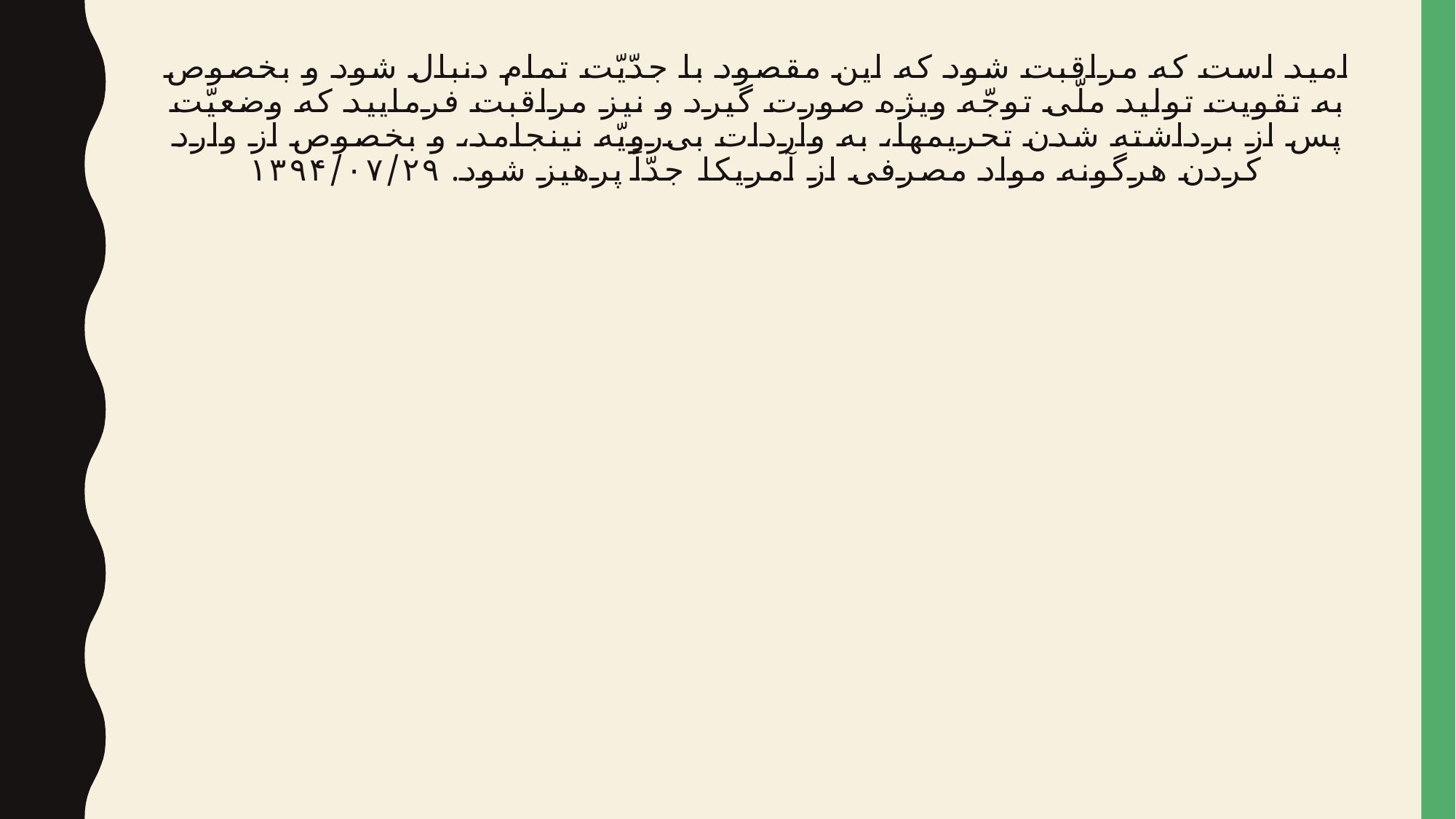

# امید است که مراقبت شود که این مقصود با جدّیّت تمام دنبال شود و بخصوص به تقویت تولید ملّی توجّه ویژه صورت گیرد و نیز مراقبت فرمایید که وضعیّت پس از برداشته شدن تحریمها، به واردات بی‌رویّه نینجامد، و بخصوص از وارد کردن هرگونه مواد مصرفی از آمریکا جدّاً پرهیز شود. ۱۳۹۴/۰۷/۲۹